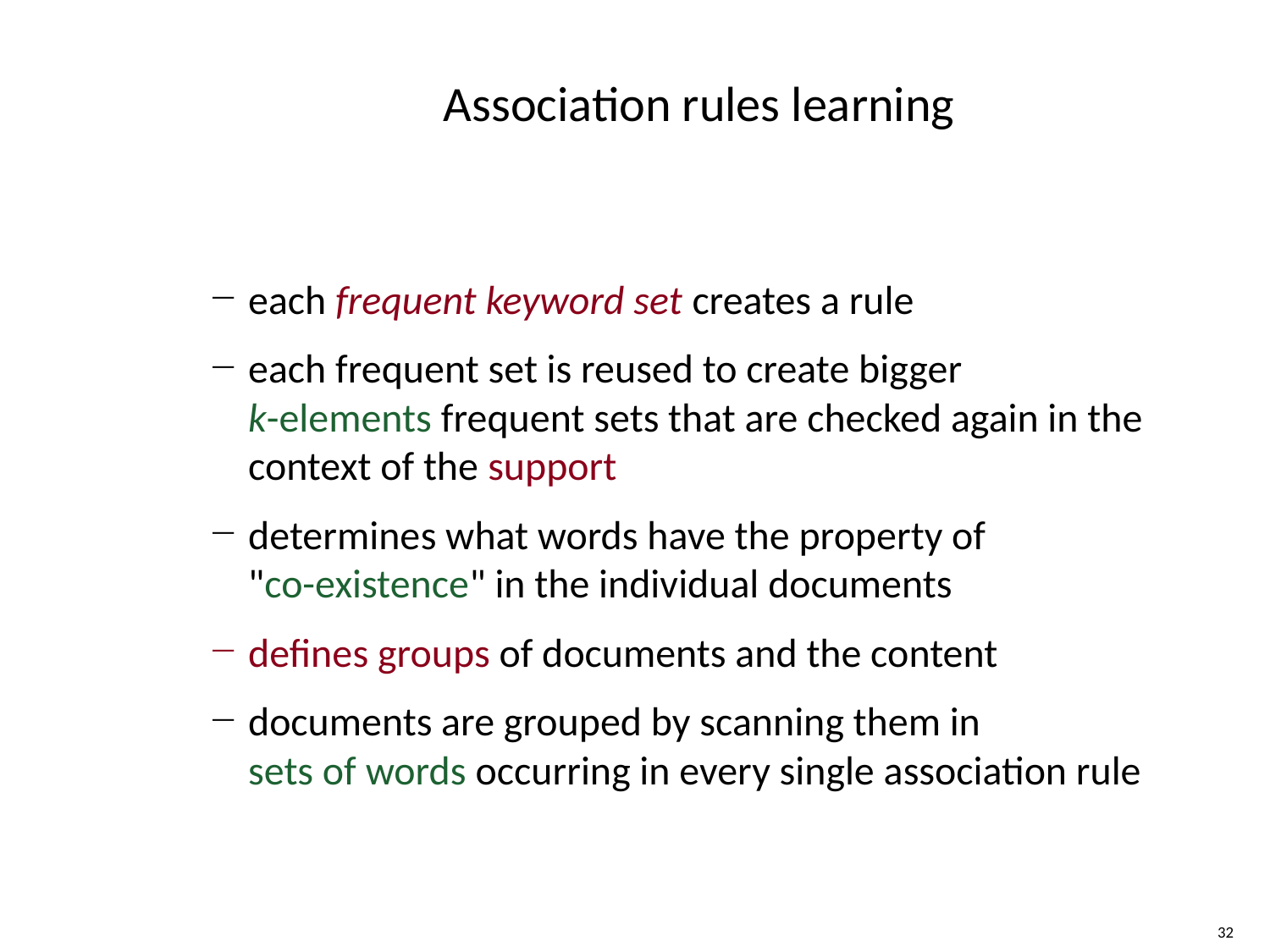

# Association rules learning
each frequent keyword set creates a rule
each frequent set is reused to create bigger
k-elements frequent sets that are checked again in the context of the support
determines what words have the property of
"co-existence" in the individual documents
defines groups of documents and the content
documents are grouped by scanning them in
sets of words occurring in every single association rule
32